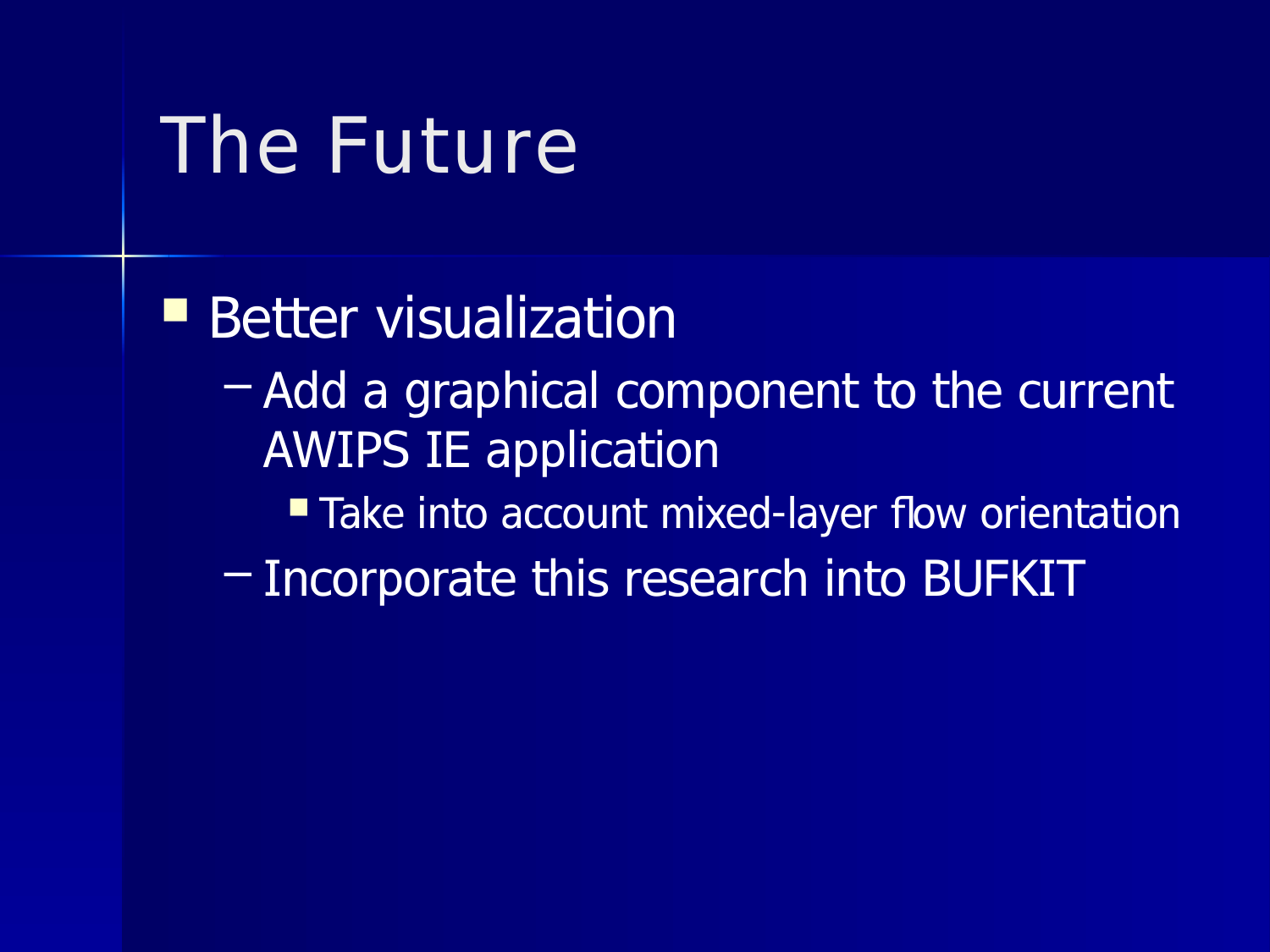

# The Future
Better visualization
Add a graphical component to the current AWIPS IE application
Take into account mixed-layer flow orientation
Incorporate this research into BUFKIT